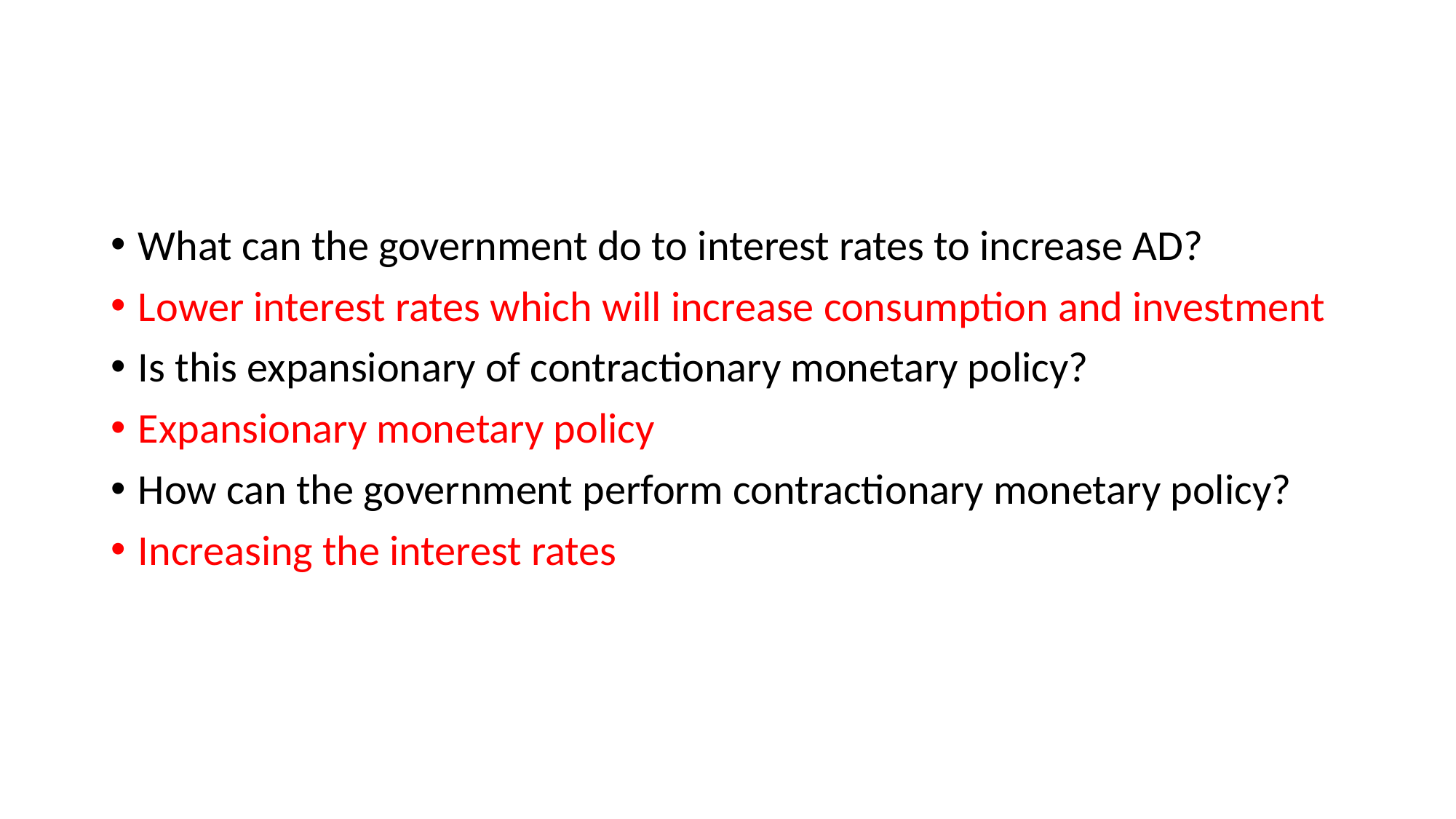

#
What can the government do to interest rates to increase AD?
Lower interest rates which will increase consumption and investment
Is this expansionary of contractionary monetary policy?
Expansionary monetary policy
How can the government perform contractionary monetary policy?
Increasing the interest rates